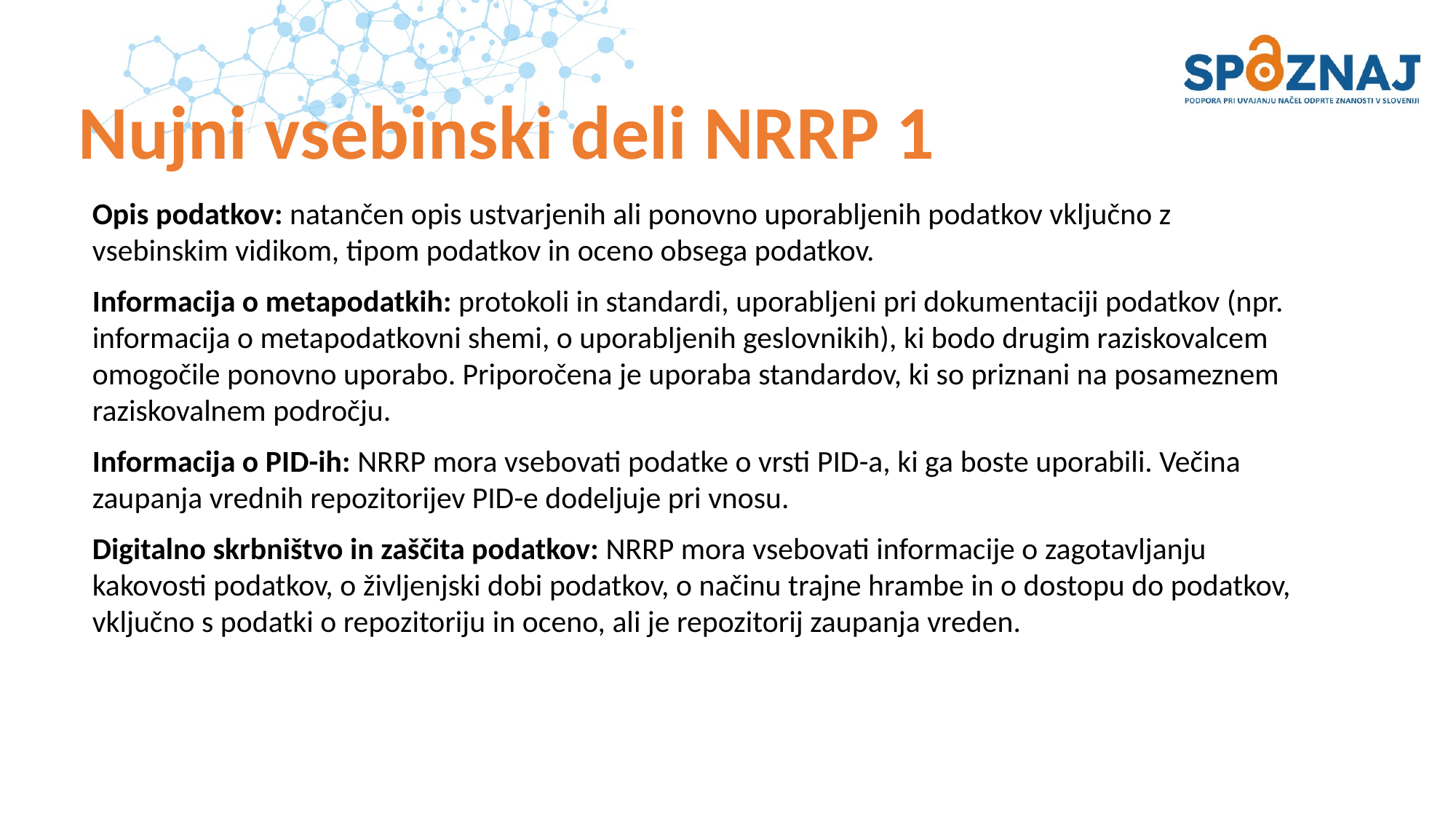

# Nujni vsebinski deli NRRP 1
Opis podatkov: natančen opis ustvarjenih ali ponovno uporabljenih podatkov vključno z vsebinskim vidikom, tipom podatkov in oceno obsega podatkov.

Informacija o metapodatkih: protokoli in standardi, uporabljeni pri dokumentaciji podatkov (npr. informacija o metapodatkovni shemi, o uporabljenih geslovnikih), ki bodo drugim raziskovalcem omogočile ponovno uporabo. Priporočena je uporaba standardov, ki so priznani na posameznem raziskovalnem področju.

Informacija o PID-ih: NRRP mora vsebovati podatke o vrsti PID-a, ki ga boste uporabili. Večina zaupanja vrednih repozitorijev PID-e dodeljuje pri vnosu.

Digitalno skrbništvo in zaščita podatkov: NRRP mora vsebovati informacije o zagotavljanju kakovosti podatkov, o življenjski dobi podatkov, o načinu trajne hrambe in o dostopu do podatkov, vključno s podatki o repozitoriju in oceno, ali je repozitorij zaupanja vreden.